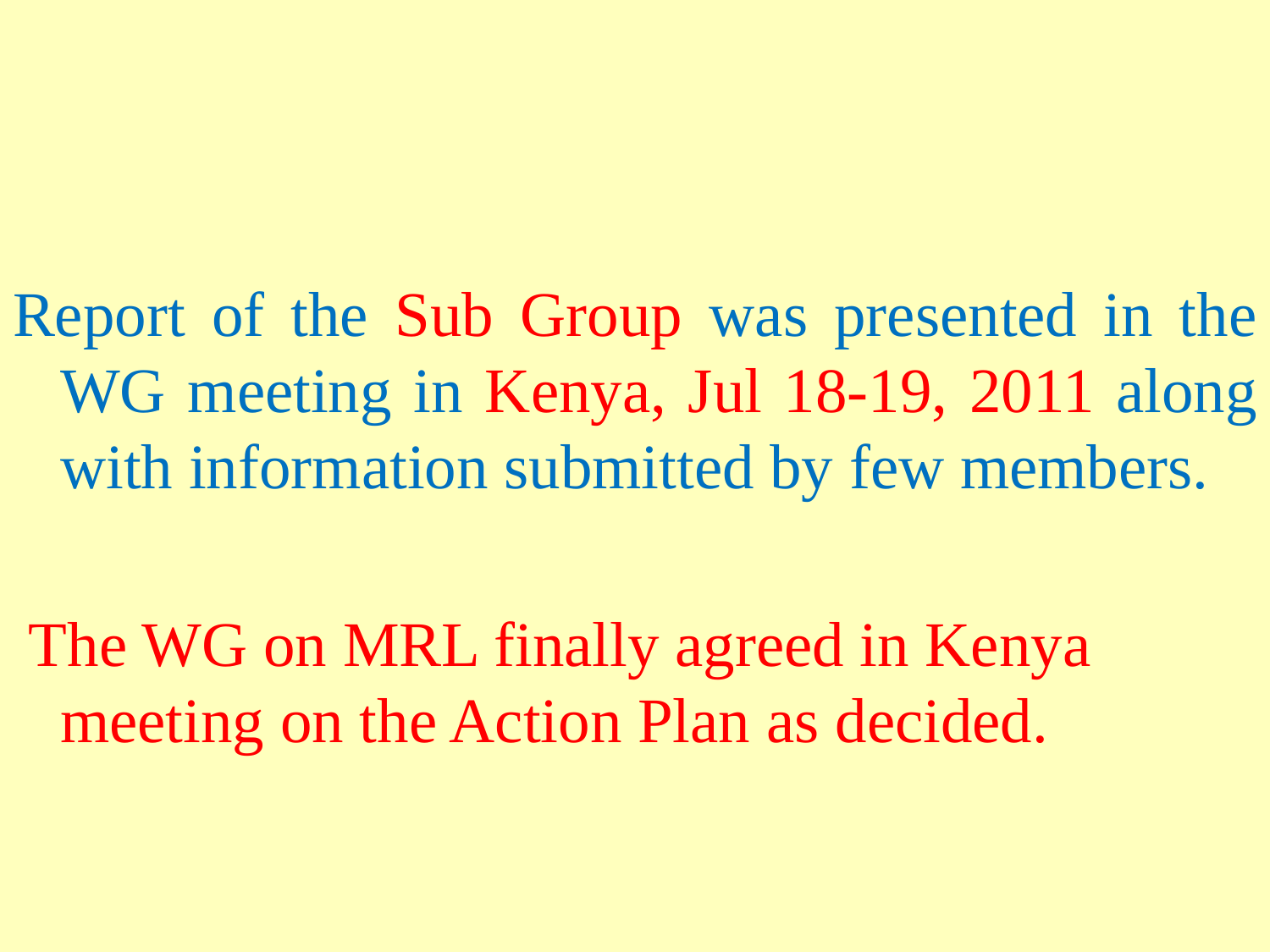

Report of the Sub Group was presented in the WG meeting in Kenya, Jul 18-19, 2011 along with information submitted by few members.

 The WG on MRL finally agreed in Kenya meeting on the Action Plan as decided.